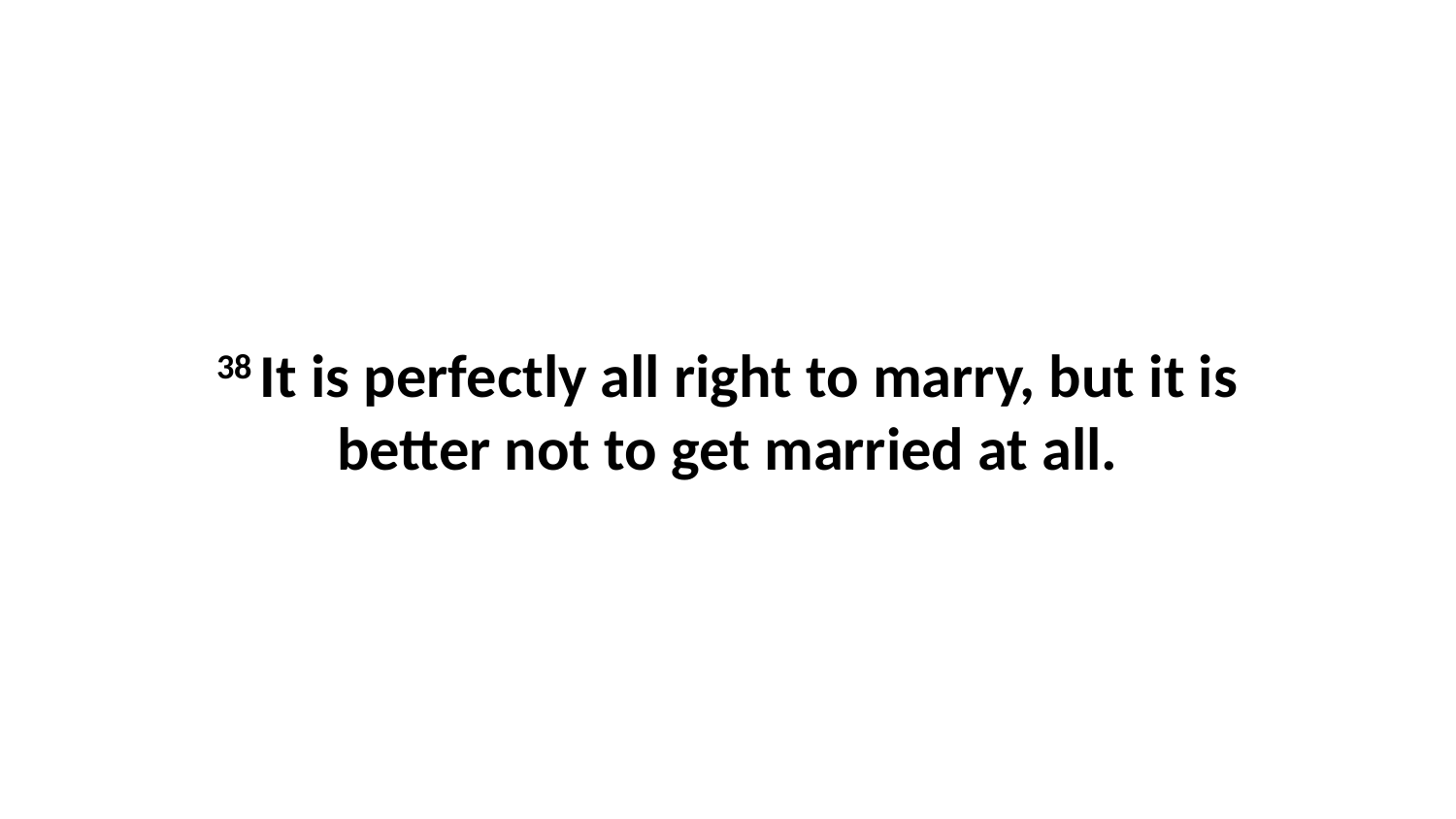

38 It is perfectly all right to marry, but it is better not to get married at all.